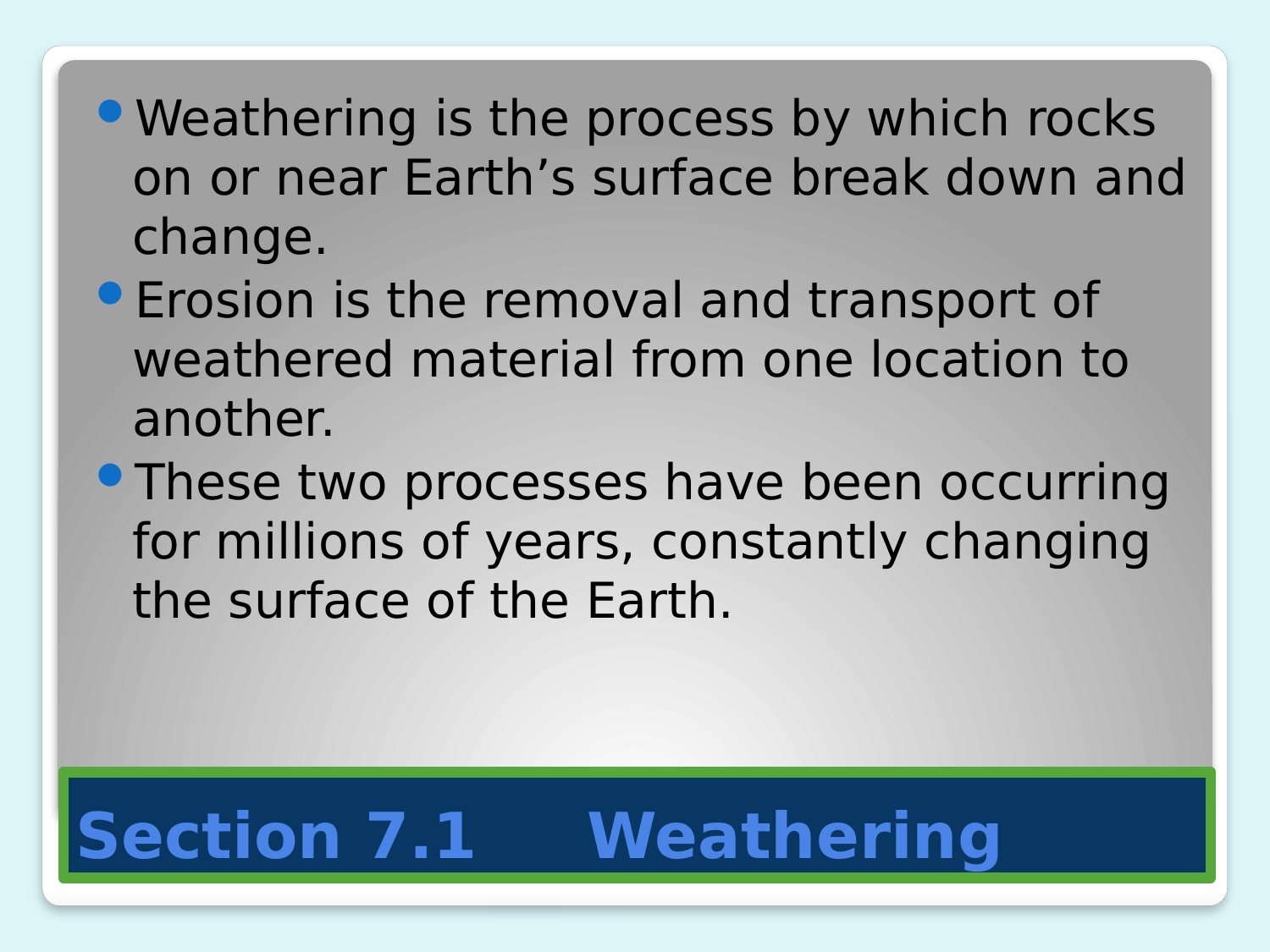

Weathering is the process by which rocks on or near Earth’s surface break down and change.
Erosion is the removal and transport of weathered material from one location to another.
These two processes have been occurring for millions of years, constantly changing the surface of the Earth.
# Section 7.1     Weathering